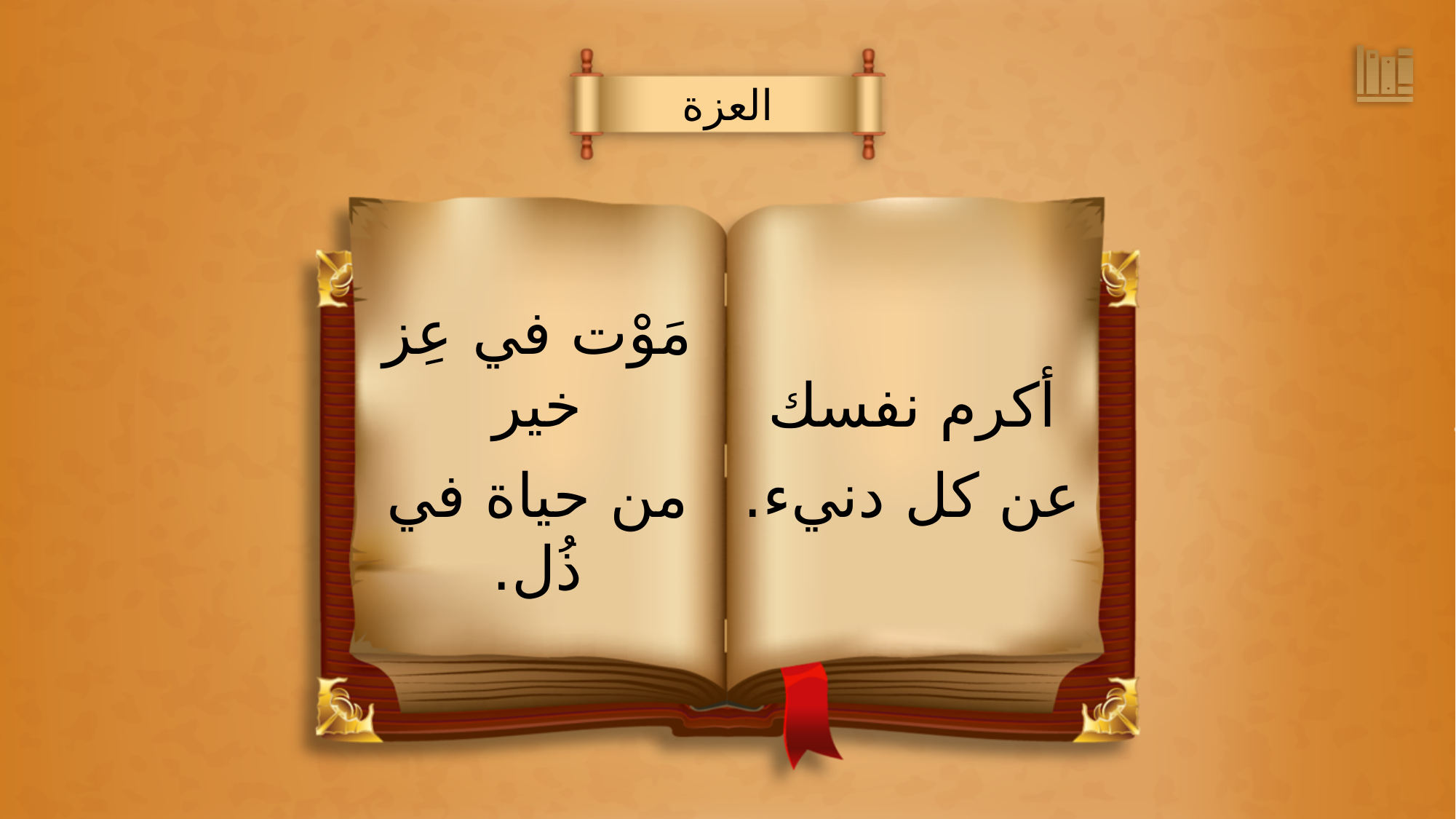

العزة
أكرم نفسك
عن كل دنيء.
مَوْت في عِز خير
من حياة في ذُل.